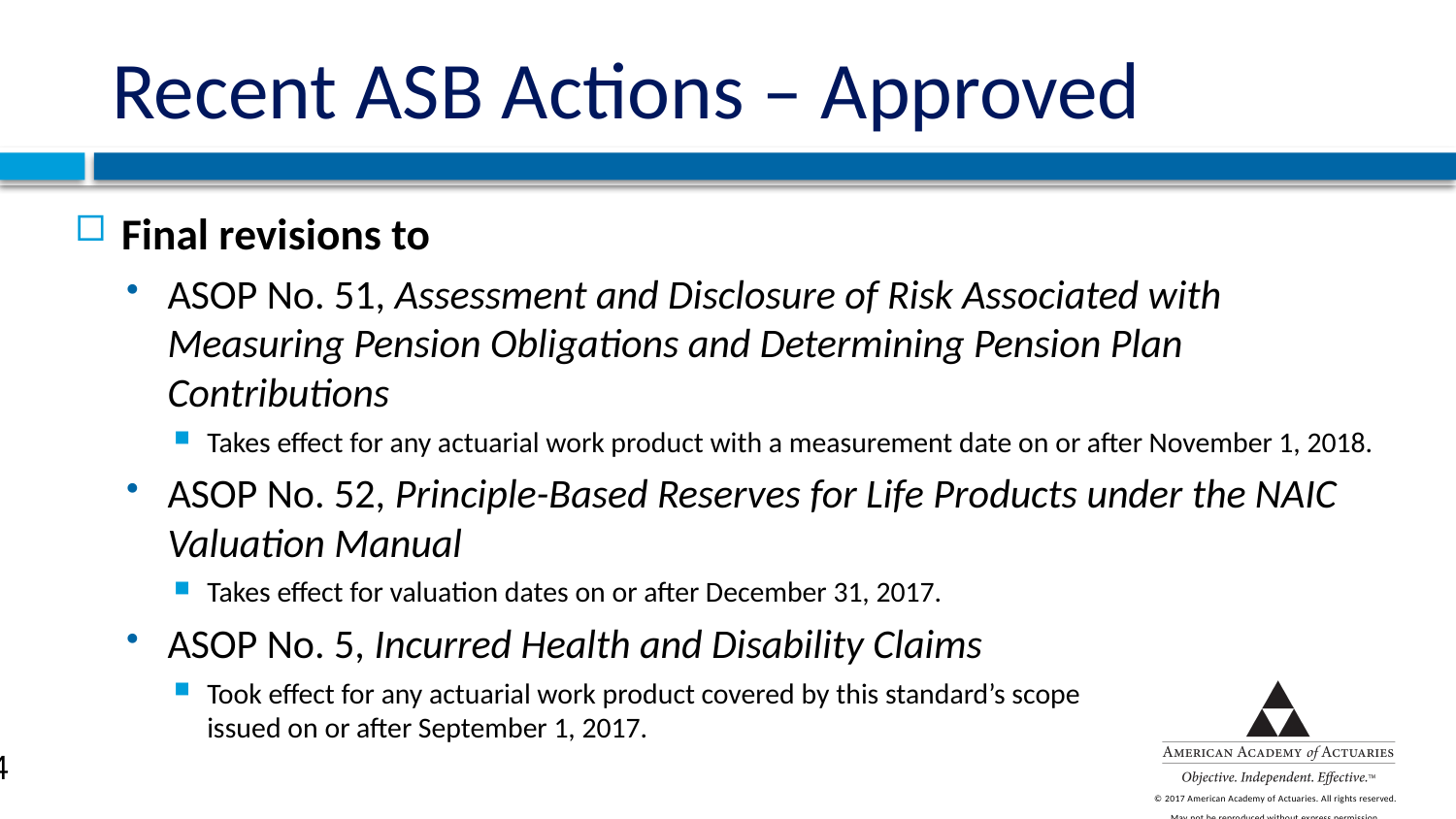

# Recent ASB Actions – Approved
Final revisions to
ASOP No. 51, Assessment and Disclosure of Risk Associated with Measuring Pension Obligations and Determining Pension Plan Contributions
Takes effect for any actuarial work product with a measurement date on or after November 1, 2018.
ASOP No. 52, Principle-Based Reserves for Life Products under the NAIC Valuation Manual
Takes effect for valuation dates on or after December 31, 2017.
ASOP No. 5, Incurred Health and Disability Claims
Took effect for any actuarial work product covered by this standard’s scope
issued on or after September 1, 2017.